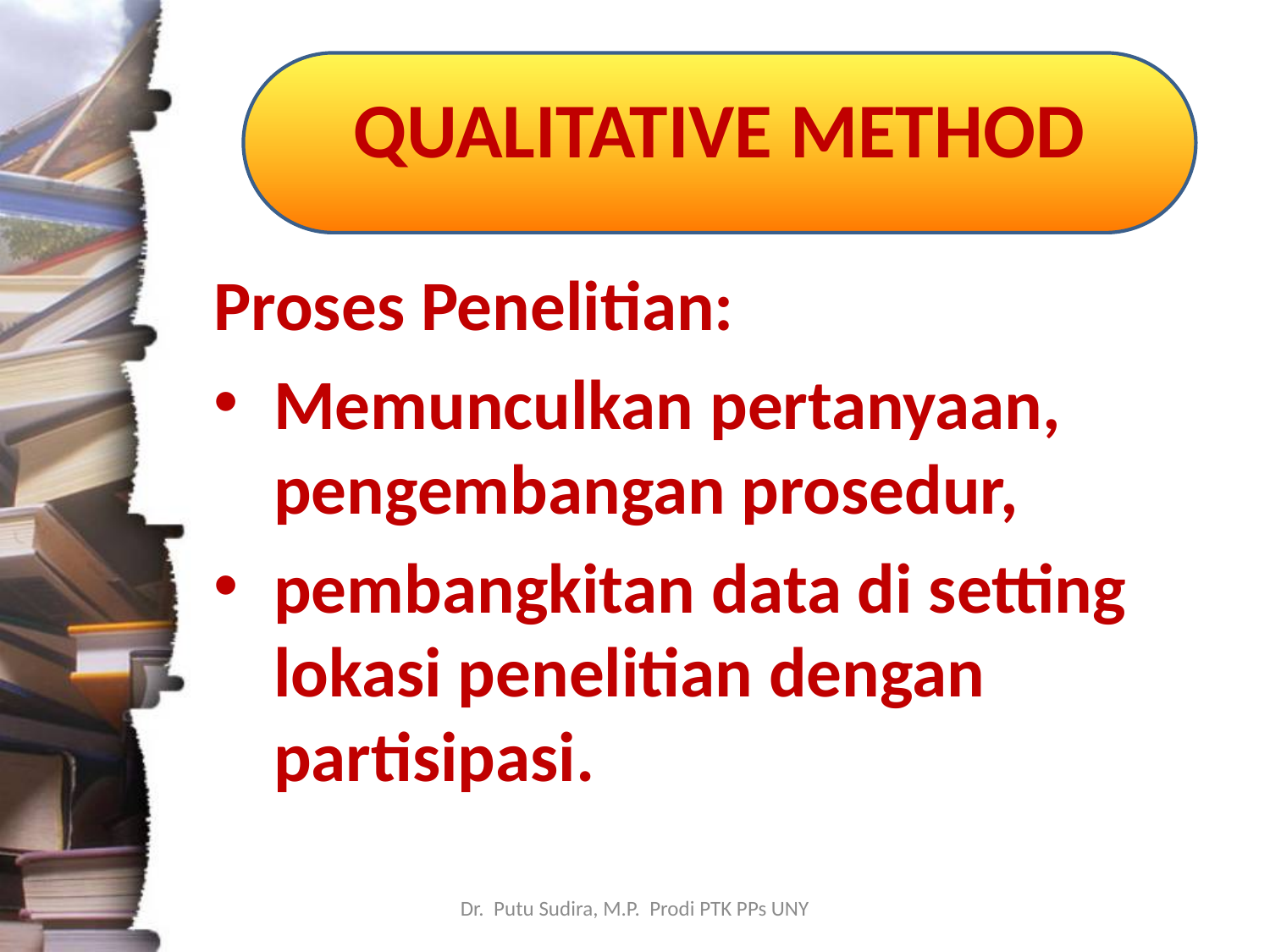

# QUALITATIVE METHOD

Proses Penelitian:
Memunculkan pertanyaan, pengembangan prosedur,
pembangkitan data di setting lokasi penelitian dengan partisipasi.
Dr.  Putu Sudira, M.P.  Prodi PTK PPs UNY